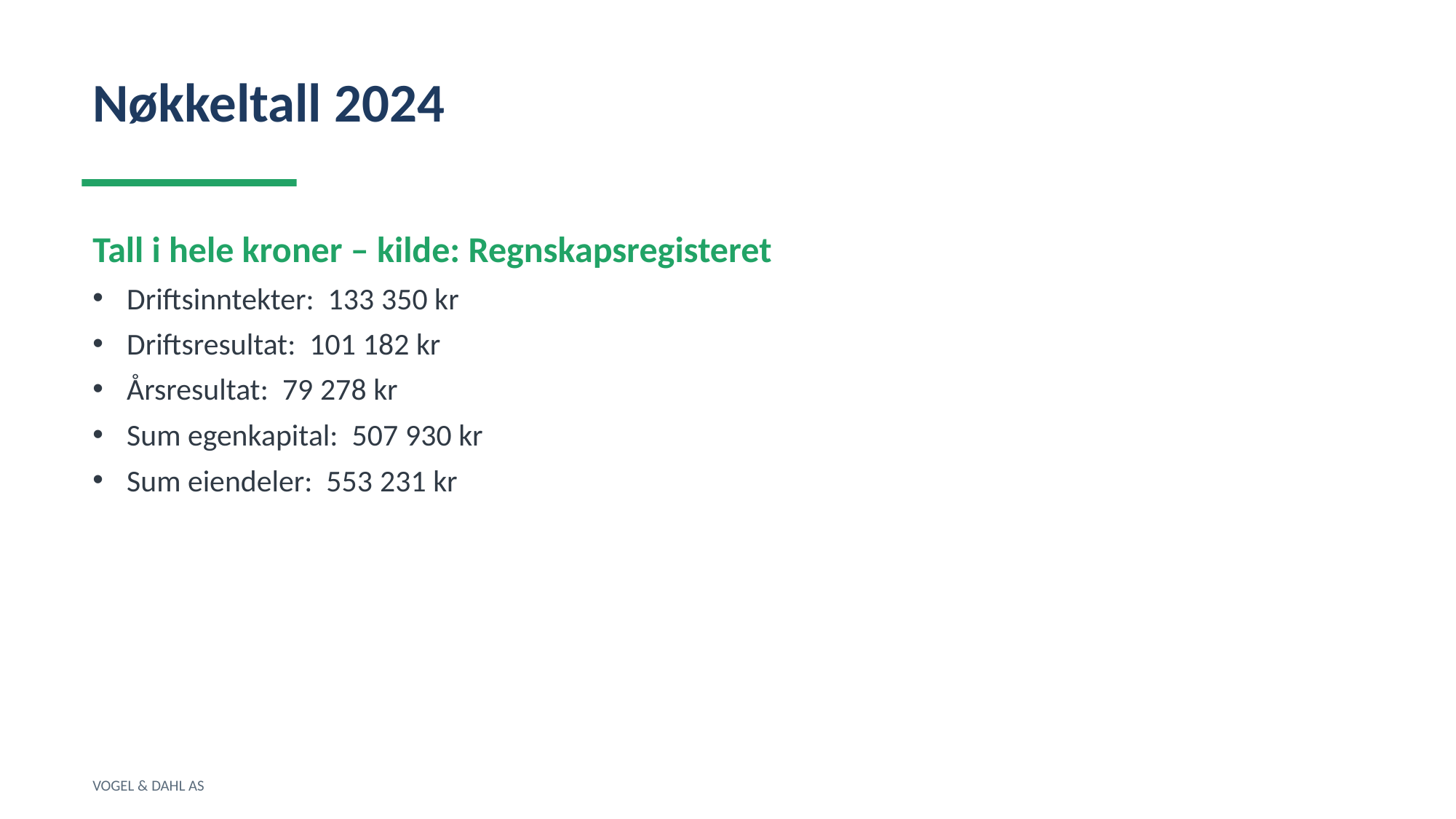

Nøkkeltall 2024

Tall i hele kroner – kilde: Regnskapsregisteret
Driftsinntekter:  133 350 kr
Driftsresultat:  101 182 kr
Årsresultat:  79 278 kr
Sum egenkapital:  507 930 kr
Sum eiendeler:  553 231 kr
VOGEL & DAHL AS